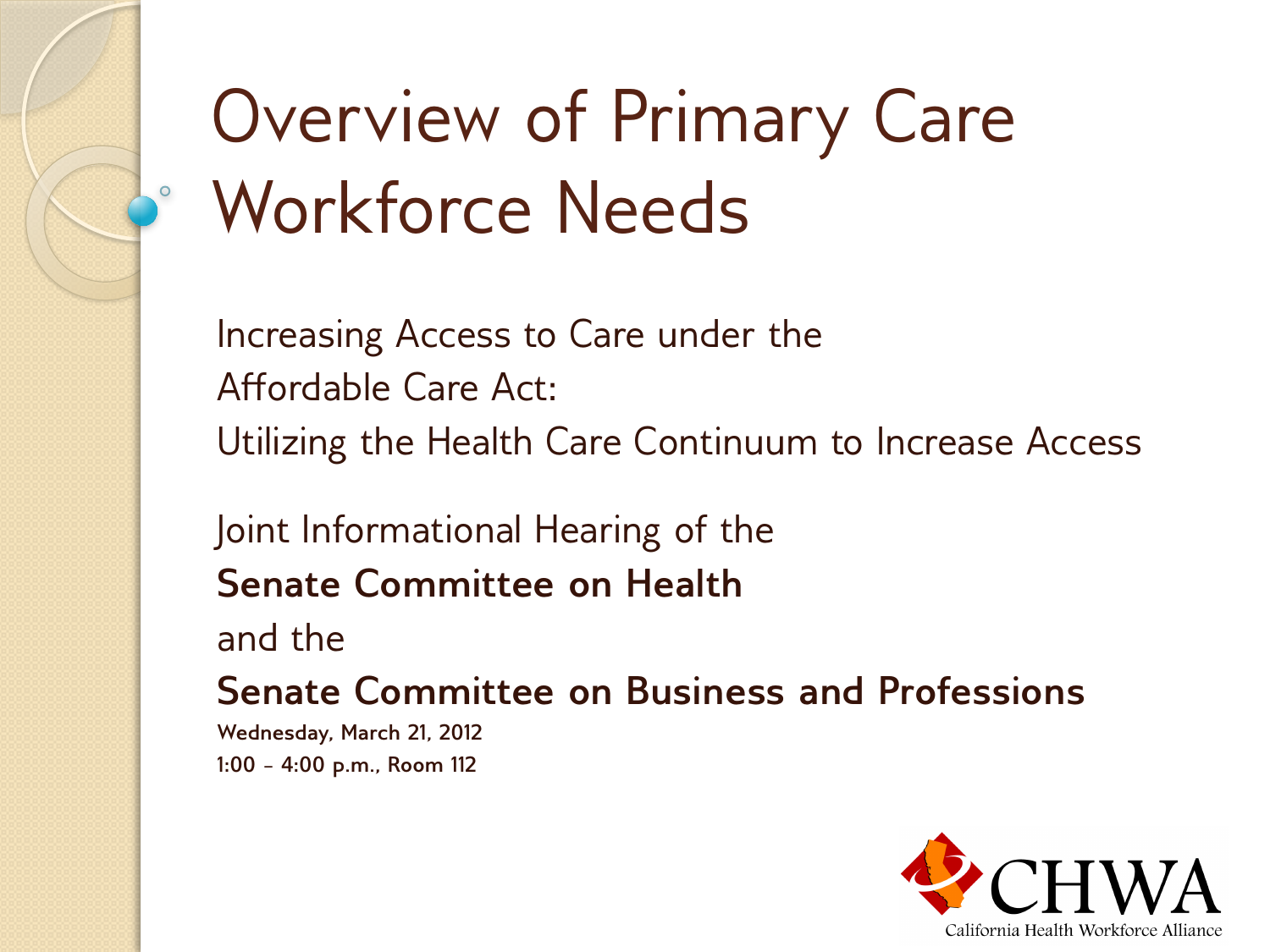

# Overview of Primary Care Workforce Needs
Increasing Access to Care under the
Affordable Care Act:
Utilizing the Health Care Continuum to Increase Access

Joint Informational Hearing of the
Senate Committee on Health
and the
Senate Committee on Business and Professions
Wednesday, March 21, 2012
1:00 – 4:00 p.m., Room 112